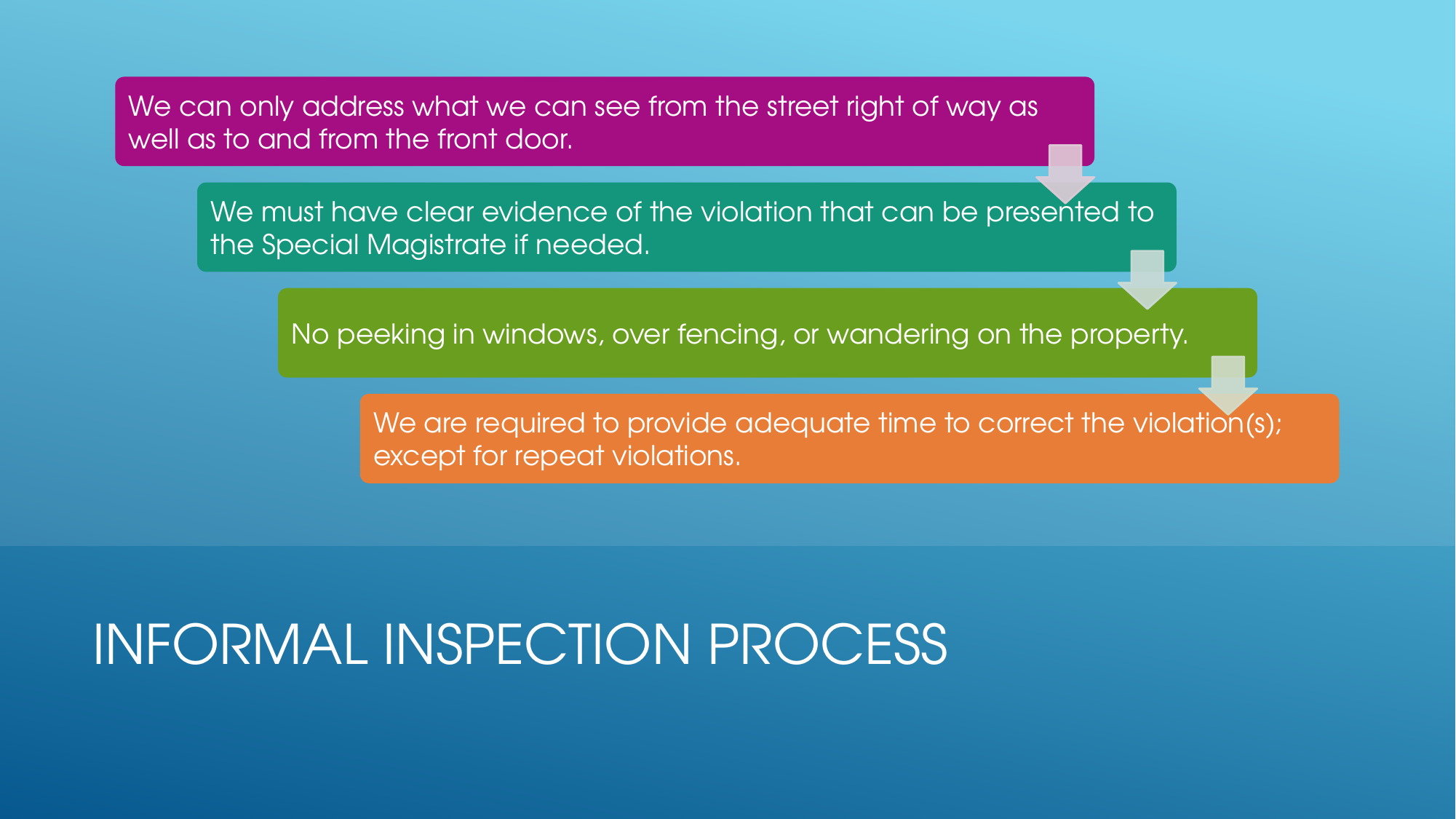

We can only address what we can see from the street right of way as well as to and from the front door.
We must have clear evidence of the violation that can be presented to the Special Magistrate if needed.
No peeking in windows, over fencing, or wandering on the property.
We are required to provide adequate time to correct the violation(s); except for repeat violations.

# Informal Inspection process